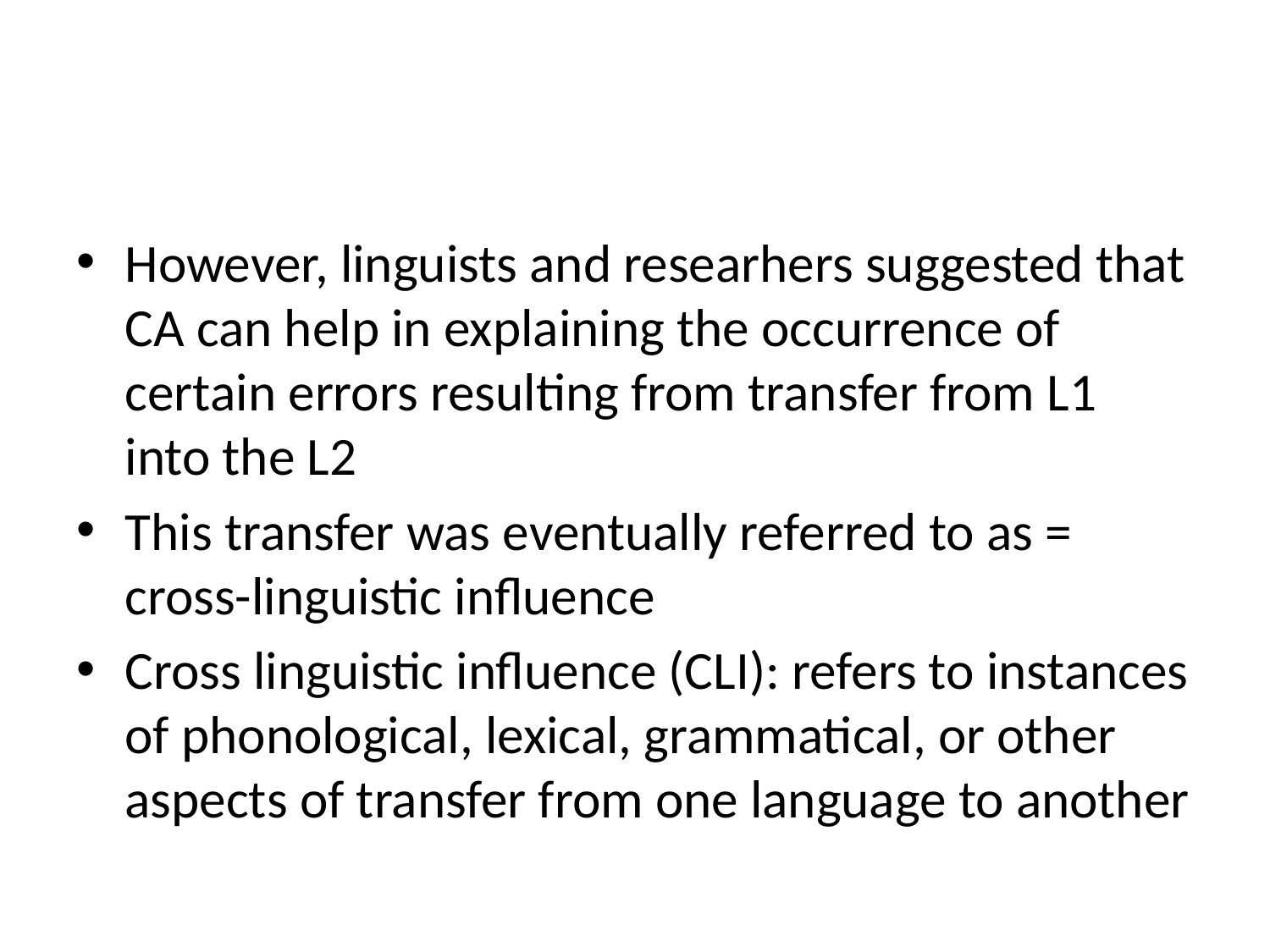

#
However, linguists and researhers suggested that CA can help in explaining the occurrence of certain errors resulting from transfer from L1 into the L2
This transfer was eventually referred to as = cross-linguistic influence
Cross linguistic influence (CLI): refers to instances of phonological, lexical, grammatical, or other aspects of transfer from one language to another